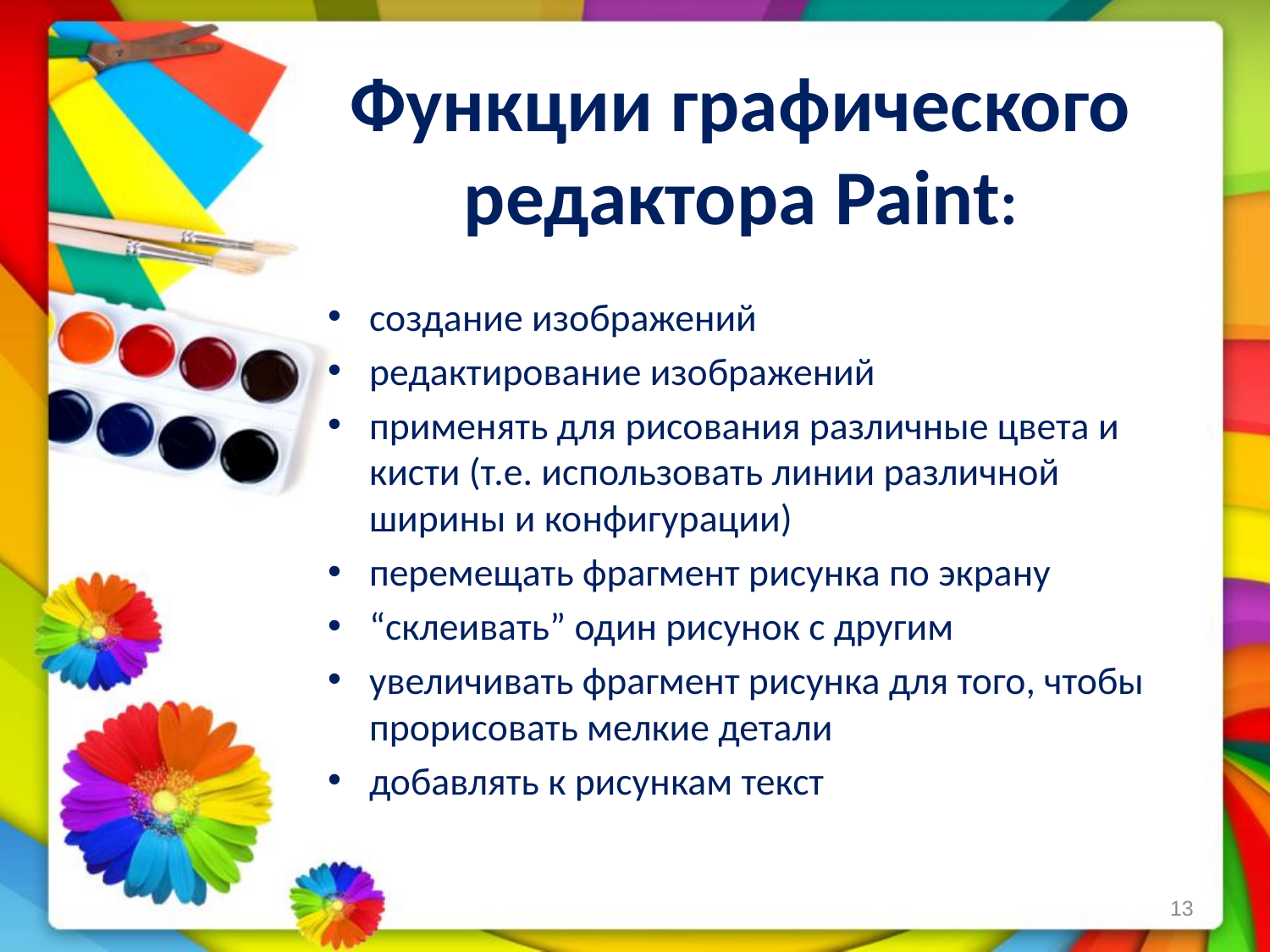

# Функции графического редактора Paint:
создание изображений
редактирование изображений
применять для рисования различные цвета и кисти (т.е. использовать линии различной ширины и конфигурации)
перемещать фрагмент рисунка по экрану
“склеивать” один рисунок с другим
увеличивать фрагмент рисунка для того, чтобы прорисовать мелкие детали
добавлять к рисункам текст

13